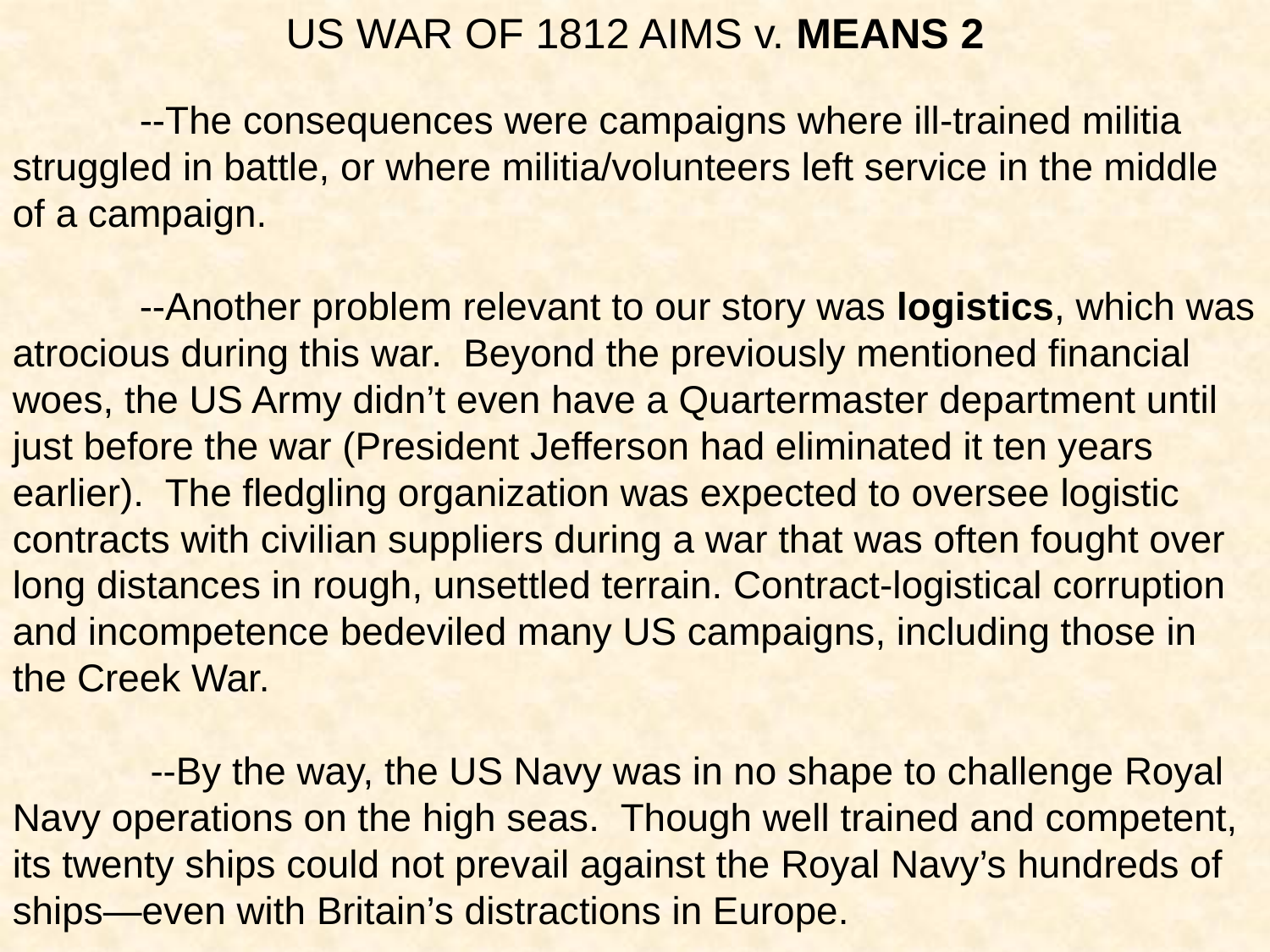

US WAR OF 1812 AIMS v. MEANS 2

	--The consequences were campaigns where ill-trained militia struggled in battle, or where militia/volunteers left service in the middle of a campaign.

	--Another problem relevant to our story was logistics, which was atrocious during this war.  Beyond the previously mentioned financial woes, the US Army didn’t even have a Quartermaster department until just before the war (President Jefferson had eliminated it ten years earlier).  The fledgling organization was expected to oversee logistic contracts with civilian suppliers during a war that was often fought over long distances in rough, unsettled terrain. Contract-logistical corruption and incompetence bedeviled many US campaigns, including those in the Creek War.

	 --By the way, the US Navy was in no shape to challenge Royal Navy operations on the high seas.  Though well trained and competent, its twenty ships could not prevail against the Royal Navy’s hundreds of ships—even with Britain’s distractions in Europe.